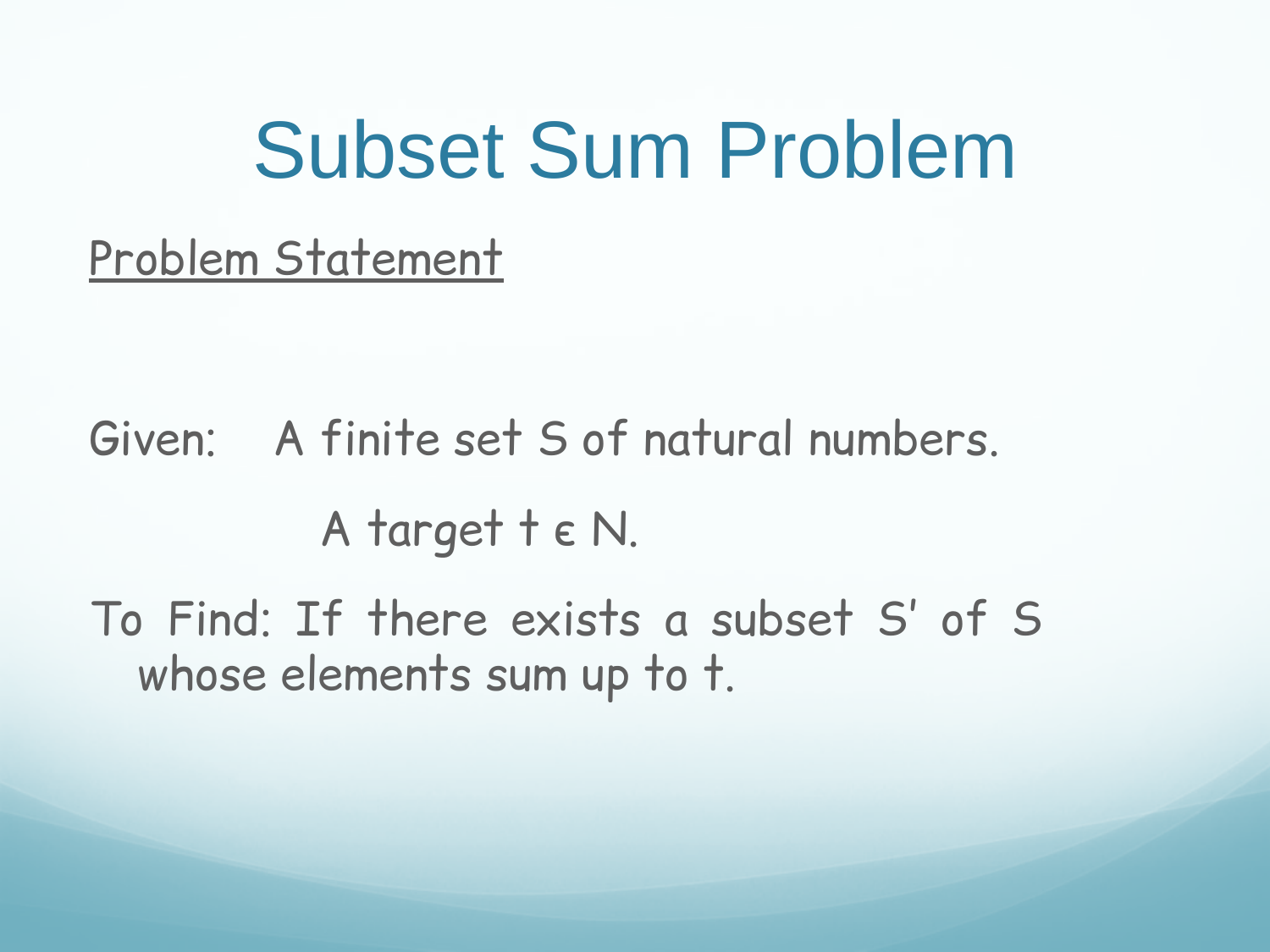

# Subset Sum Problem
Problem Statement

Given:    A finite set S of natural numbers.
		    A target t є N.
To Find: If there exists a subset S’ of S       whose elements sum up to t.